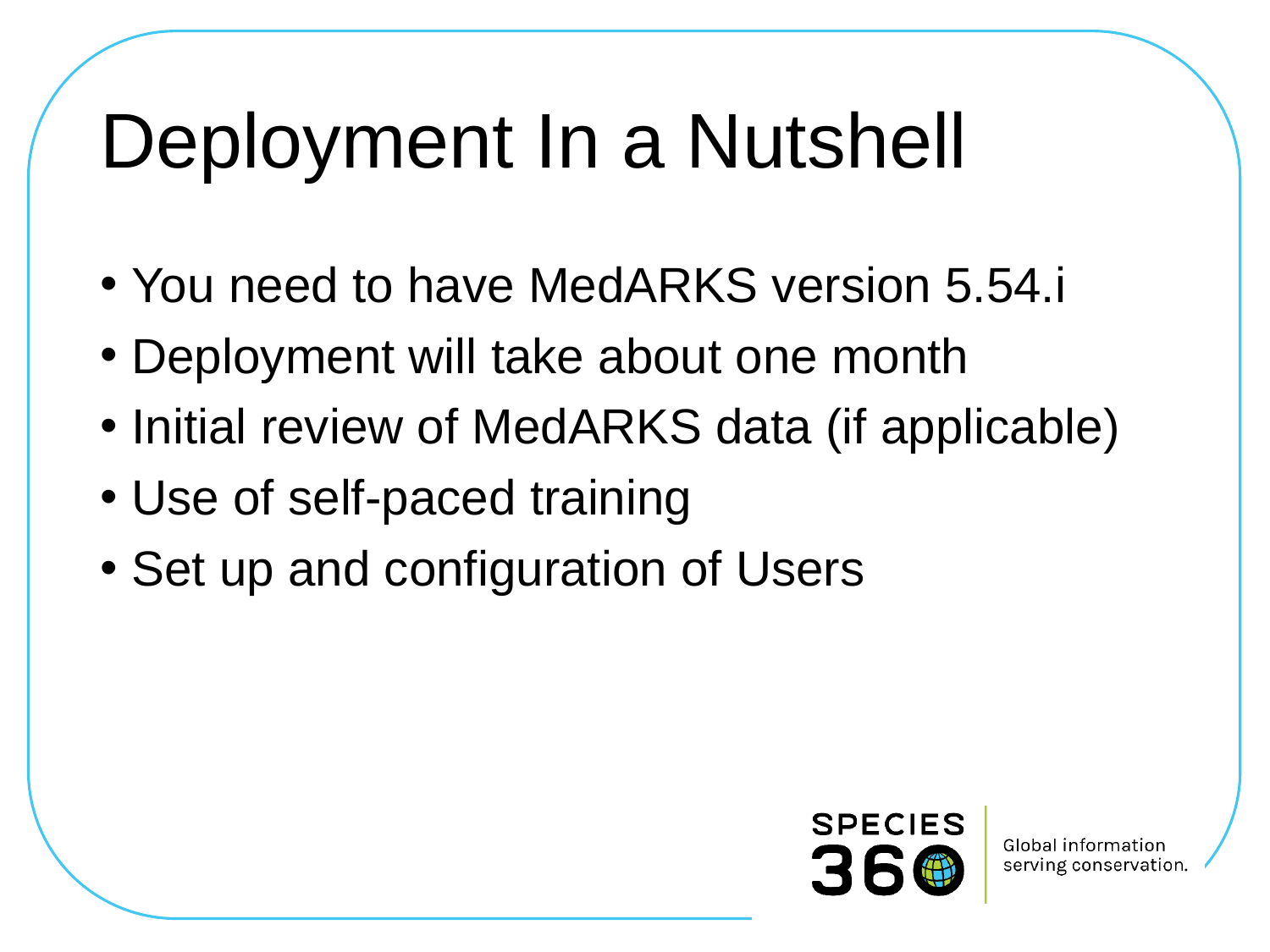

# Deployment In a Nutshell
You need to have MedARKS version 5.54.i
Deployment will take about one month
Initial review of MedARKS data (if applicable)
Use of self-paced training
Set up and configuration of Users